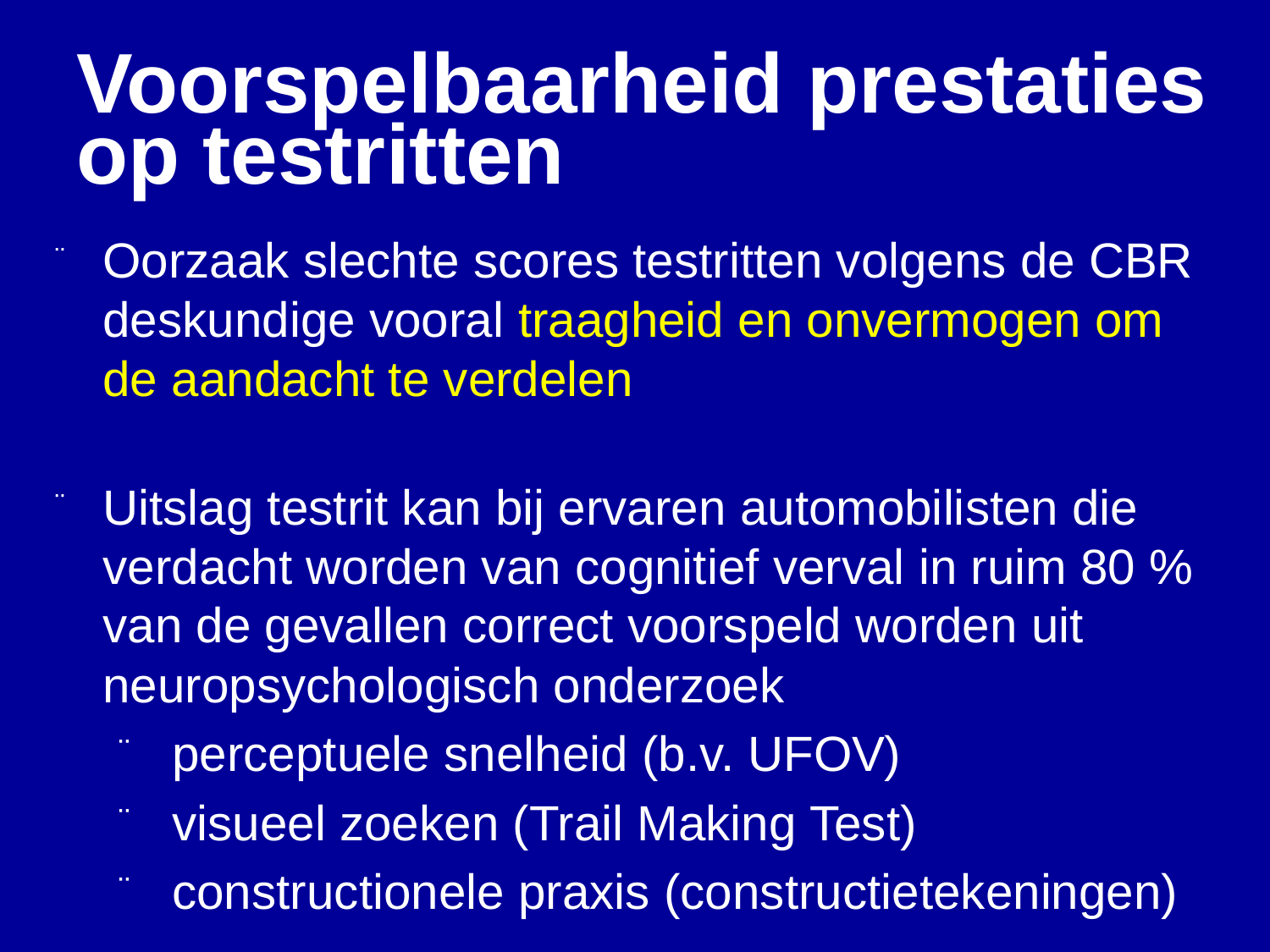

# Voorspelbaarheid prestaties op testritten
Oorzaak slechte scores testritten volgens de CBR deskundige vooral traagheid en onvermogen om de aandacht te verdelen
Uitslag testrit kan bij ervaren automobilisten die verdacht worden van cognitief verval in ruim 80 % van de gevallen correct voorspeld worden uit neuropsychologisch onderzoek
 perceptuele snelheid (b.v. UFOV)
 visueel zoeken (Trail Making Test)
 constructionele praxis (constructietekeningen)